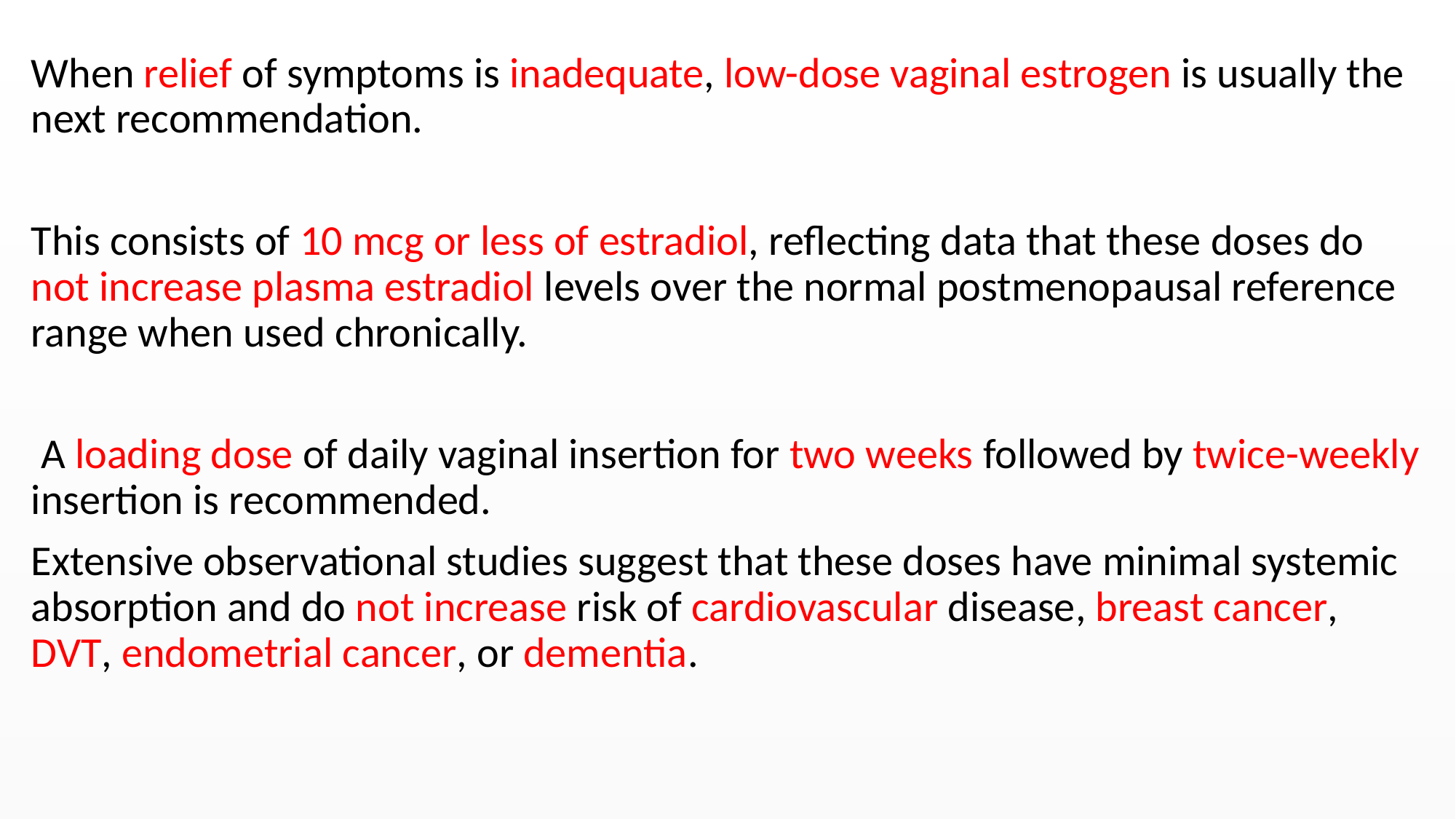

#
When relief of symptoms is inadequate, low-dose vaginal estrogen is usually the next recommendation.

This consists of 10 mcg or less of estradiol, reflecting data that these doses do not increase plasma estradiol levels over the normal postmenopausal reference range when used chronically.

 A loading dose of daily vaginal insertion for two weeks followed by twice-weekly insertion is recommended.
Extensive observational studies suggest that these doses have minimal systemic absorption and do not increase risk of cardiovascular disease, breast cancer, DVT, endometrial cancer, or dementia.